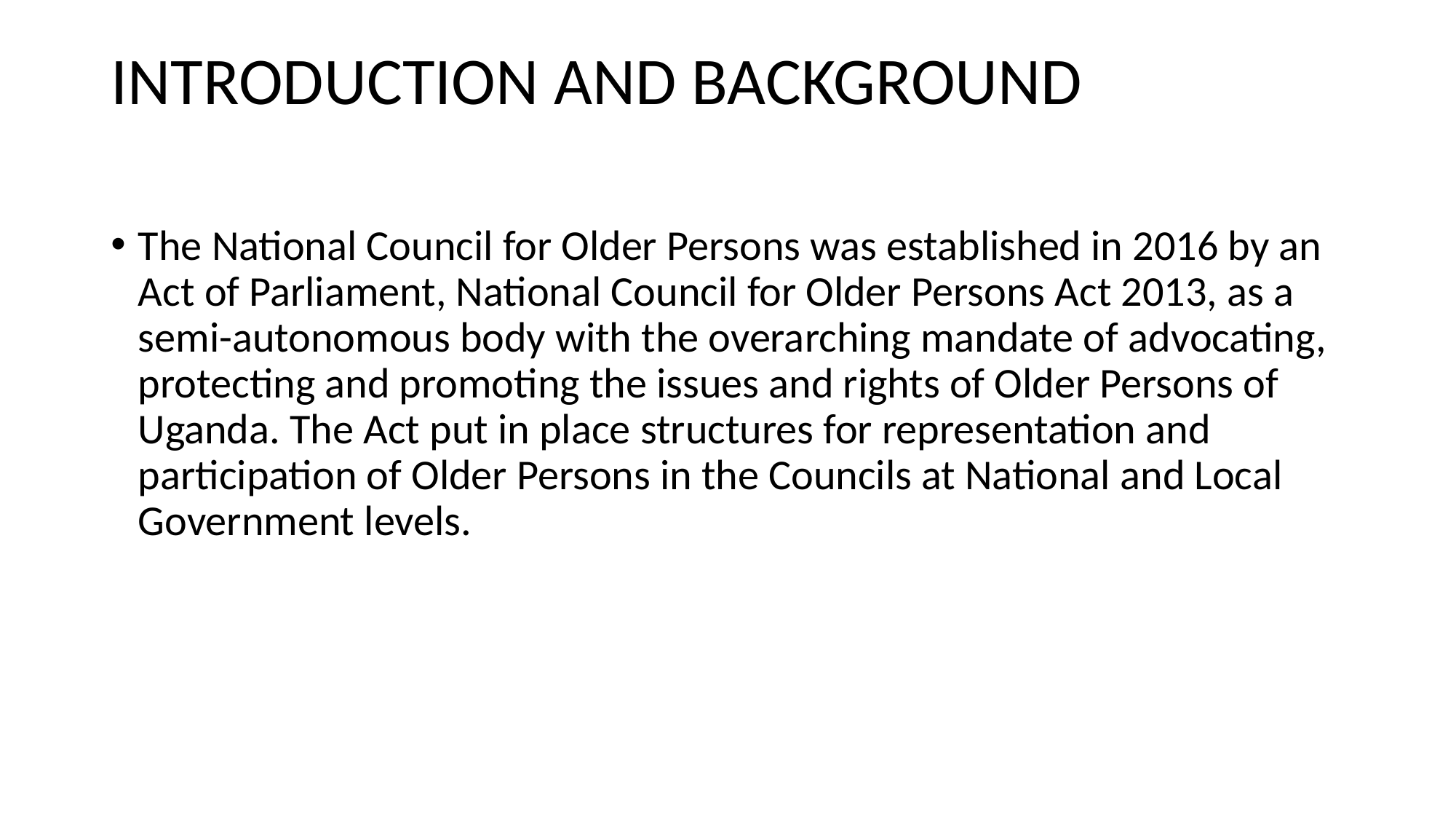

# INTRODUCTION AND BACKGROUND
The National Council for Older Persons was established in 2016 by an Act of Parliament, National Council for Older Persons Act 2013, as a semi-autonomous body with the overarching mandate of advocating, protecting and promoting the issues and rights of Older Persons of Uganda. The Act put in place structures for representation and participation of Older Persons in the Councils at National and Local Government levels.